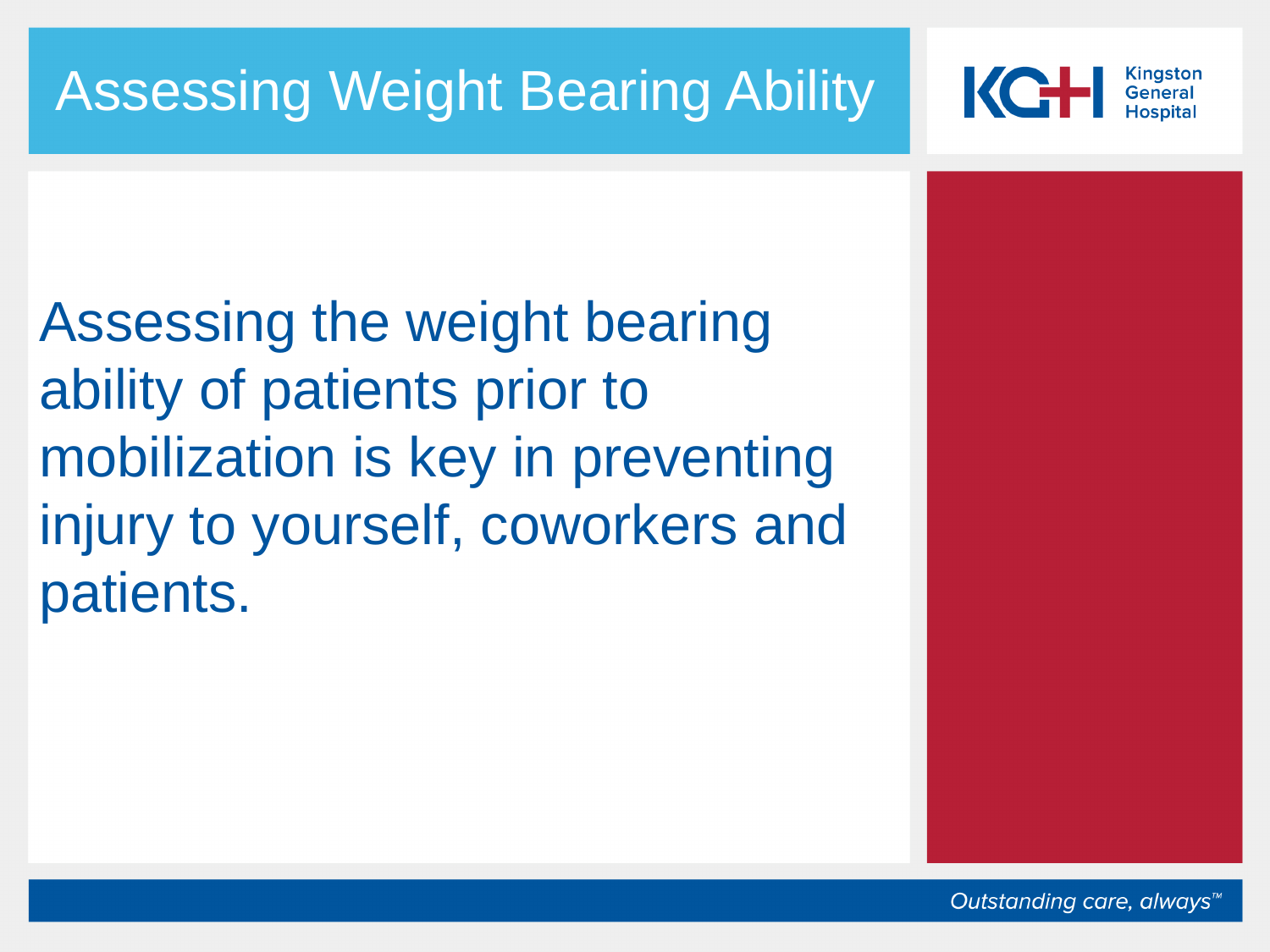

# Assessing Weight Bearing Ability

Assessing the weight bearing ability of patients prior to mobilization is key in preventing  injury to yourself, coworkers and patients.